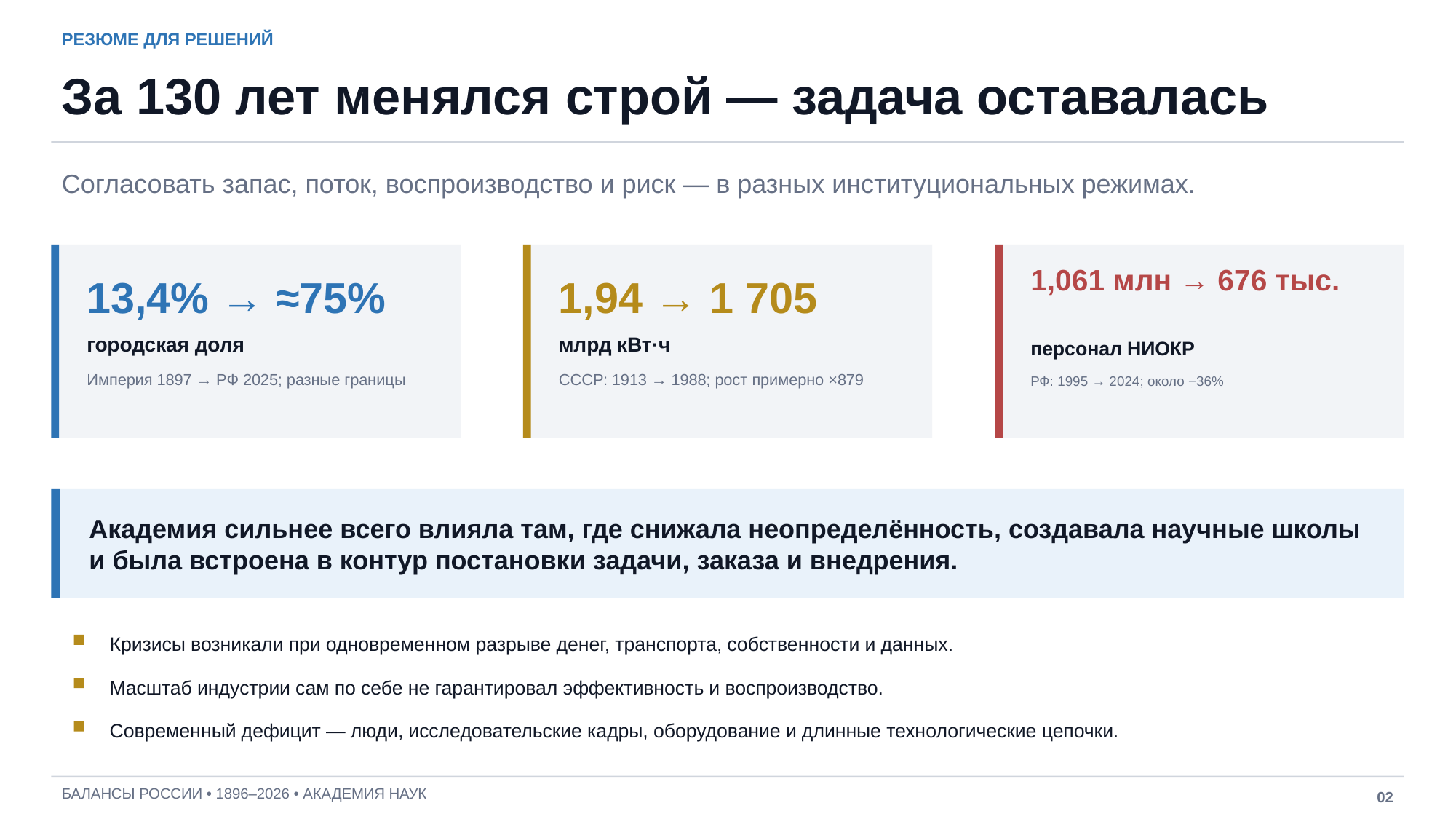

РЕЗЮМЕ ДЛЯ РЕШЕНИЙ
За 130 лет менялся строй — задача оставалась

Согласовать запас, поток, воспроизводство и риск — в разных институциональных режимах.

1,061 млн → 676 тыс.
13,4% → ≈75%
1,94 → 1 705
городская доля
млрд кВт·ч
персонал НИОКР
Империя 1897 → РФ 2025; разные границы
СССР: 1913 → 1988; рост примерно ×879
РФ: 1995 → 2024; около −36%

Академия сильнее всего влияла там, где снижала неопределённость, создавала научные школы и была встроена в контур постановки задачи, заказа и внедрения.
Кризисы возникали при одновременном разрыве денег, транспорта, собственности и данных.

Масштаб индустрии сам по себе не гарантировал эффективность и воспроизводство.

Современный дефицит — люди, исследовательские кадры, оборудование и длинные технологические цепочки.

БАЛАНСЫ РОССИИ • 1896–2026 • АКАДЕМИЯ НАУК
02